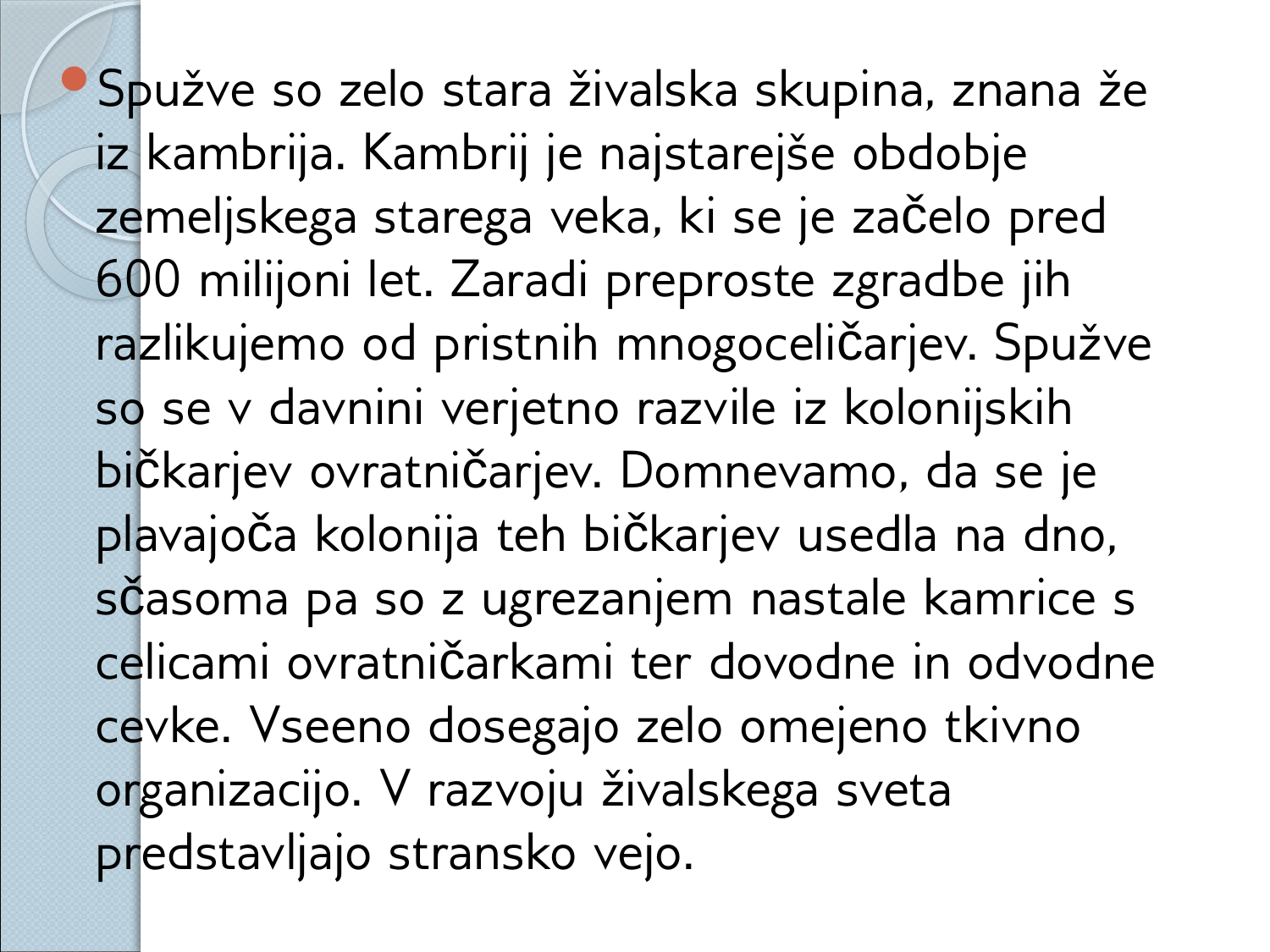

#
Spužve so zelo stara živalska skupina, znana že iz kambrija. Kambrij je najstarejše obdobje zemeljskega starega veka, ki se je začelo pred 600 milijoni let. Zaradi preproste zgradbe jih razlikujemo od pristnih mnogoceličarjev. Spužve so se v davnini verjetno razvile iz kolonijskih bičkarjev ovratničarjev. Domnevamo, da se je plavajoča kolonija teh bičkarjev usedla na dno, sčasoma pa so z ugrezanjem nastale kamrice s celicami ovratničarkami ter dovodne in odvodne cevke. Vseeno dosegajo zelo omejeno tkivno organizacijo. V razvoju živalskega sveta predstavljajo stransko vejo.